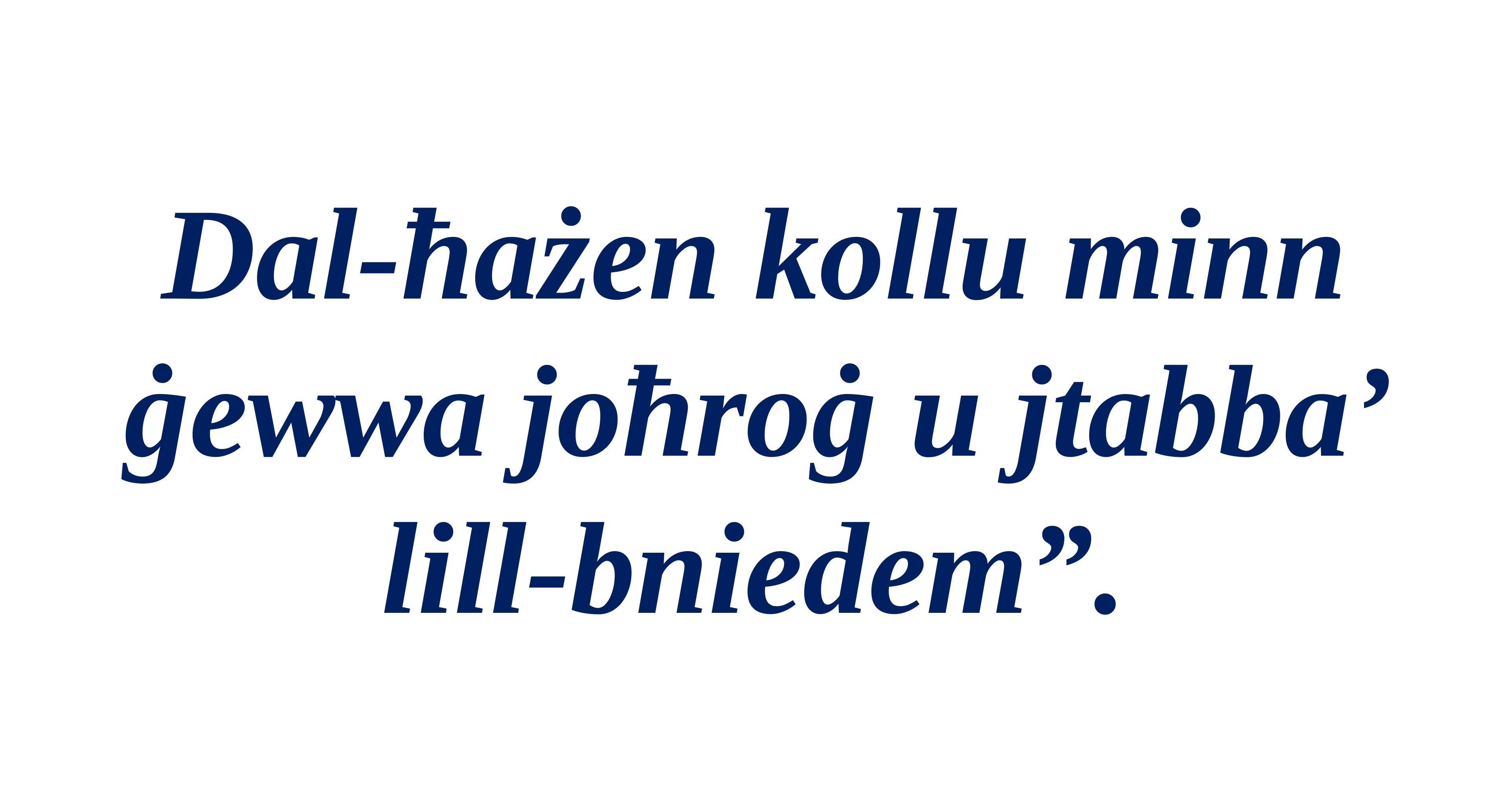

Dal-ħażen kollu minn ġewwa joħroġ u jtabba’ lill-bniedem”.